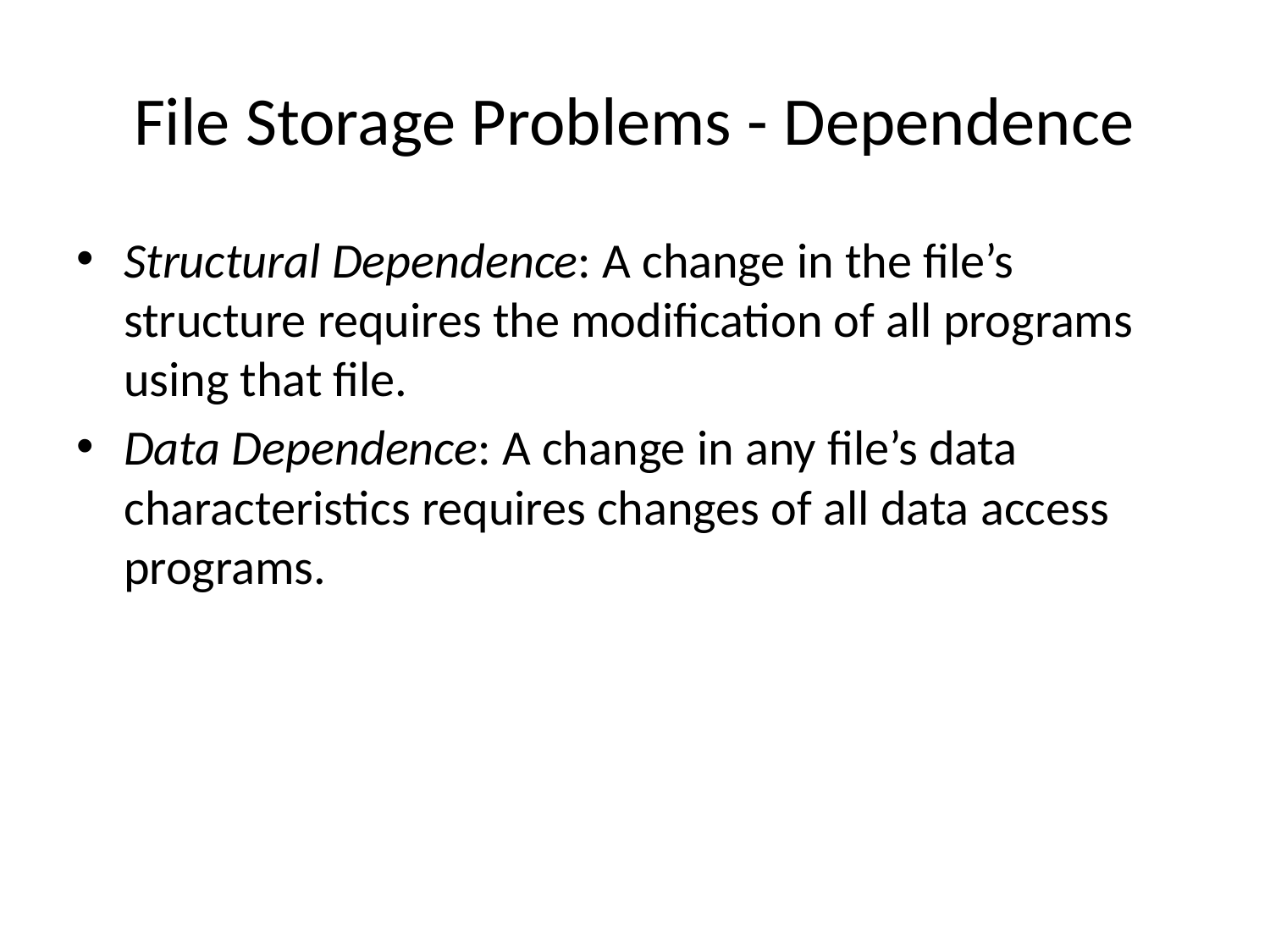

# File Storage Problems - Dependence
Structural Dependence: A change in the file’s structure requires the modification of all programs using that file.
Data Dependence: A change in any file’s data characteristics requires changes of all data access programs.